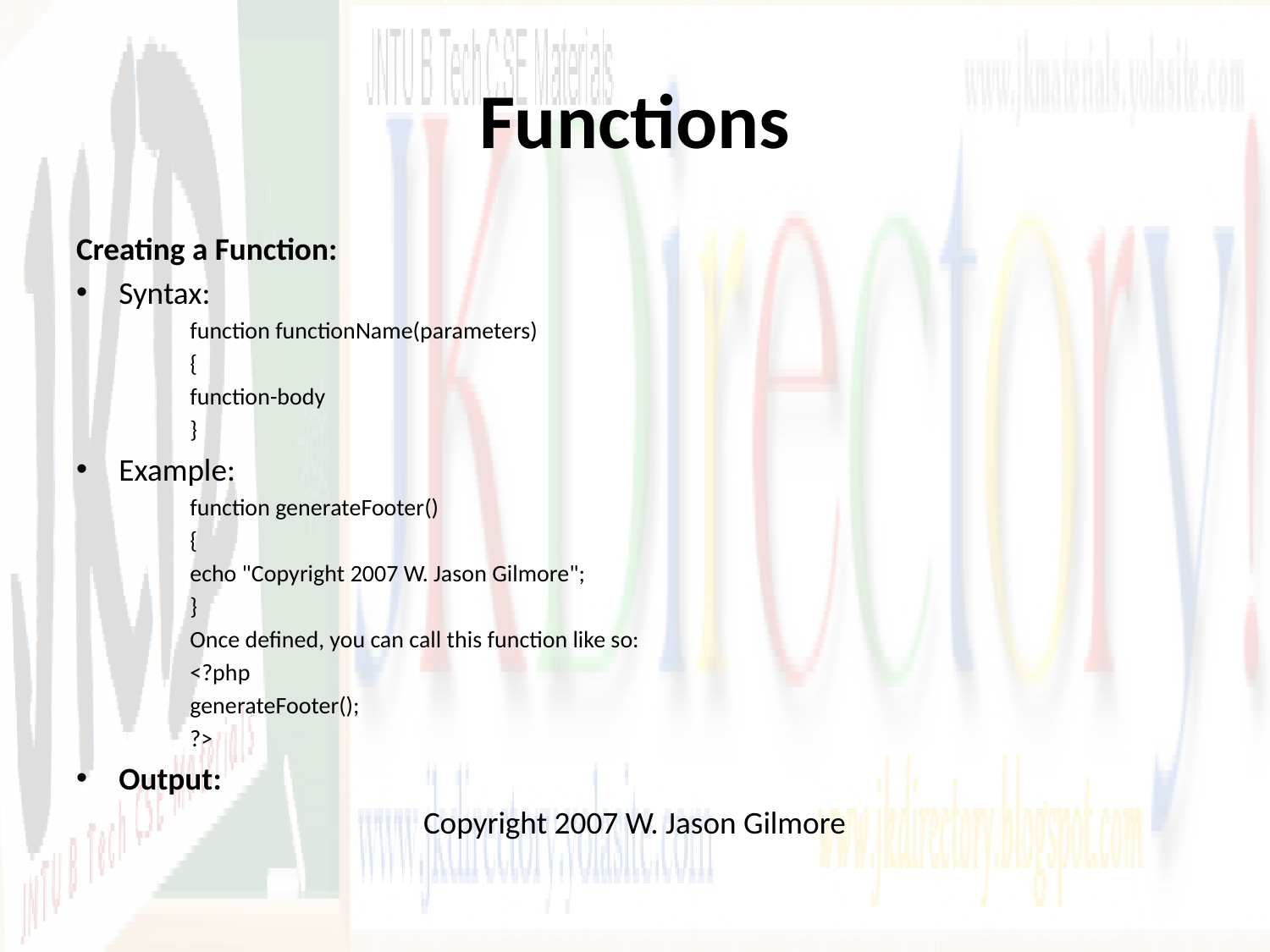

# Functions
Creating a Function:
Syntax:
function functionName(parameters)
{
function-body
}
Example:
function generateFooter()
{
echo "Copyright 2007 W. Jason Gilmore";
}
Once defined, you can call this function like so:
<?php
generateFooter();
?>
Output:
Copyright 2007 W. Jason Gilmore